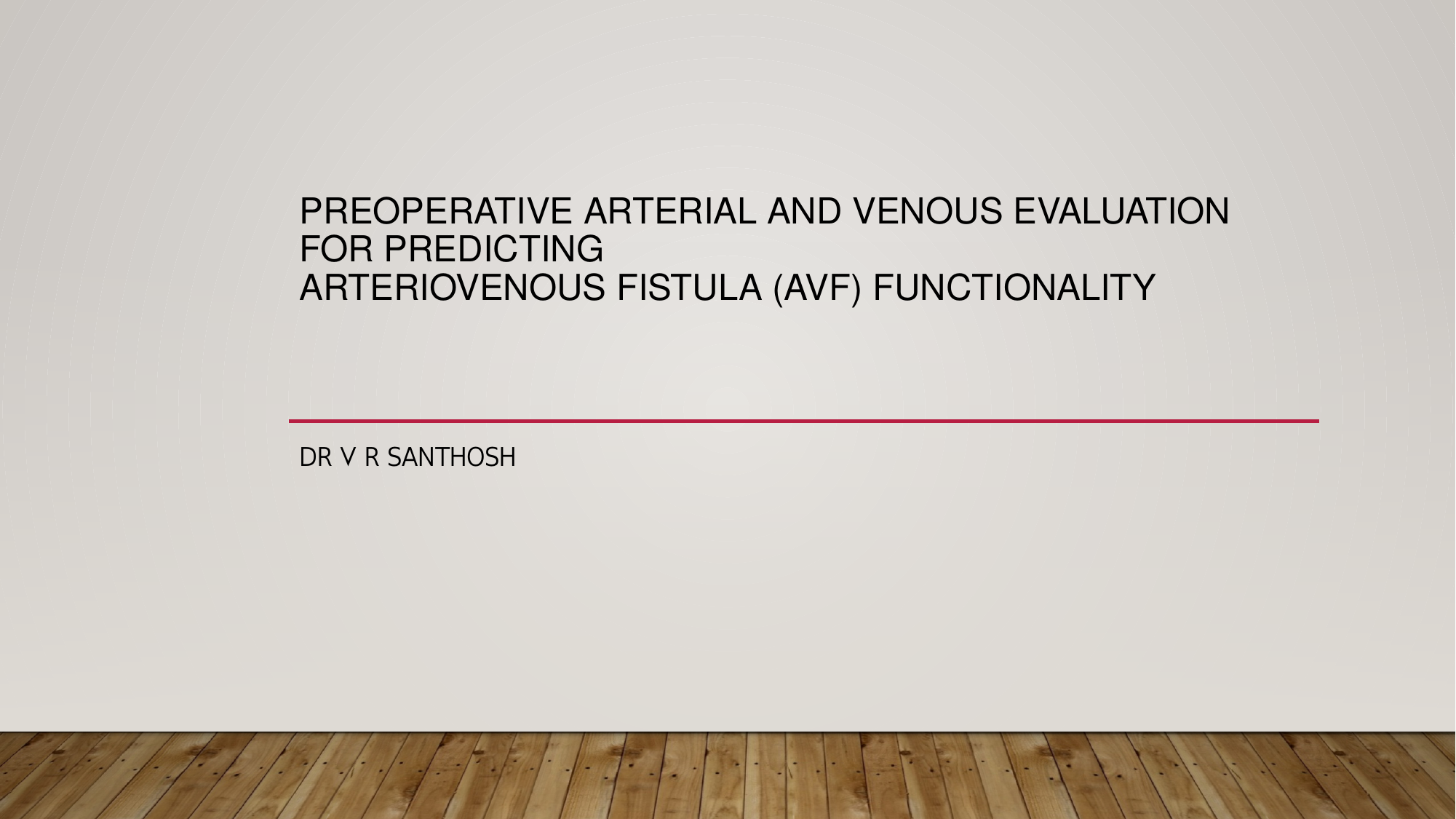

# PREOPERATIVE ARTERIAL AND VENOUS EVALUATION FOR PREDICTING ARTERIOVENOUS FISTULA (AVF) FUNCTIONALITY
DR V R SANTHOSH